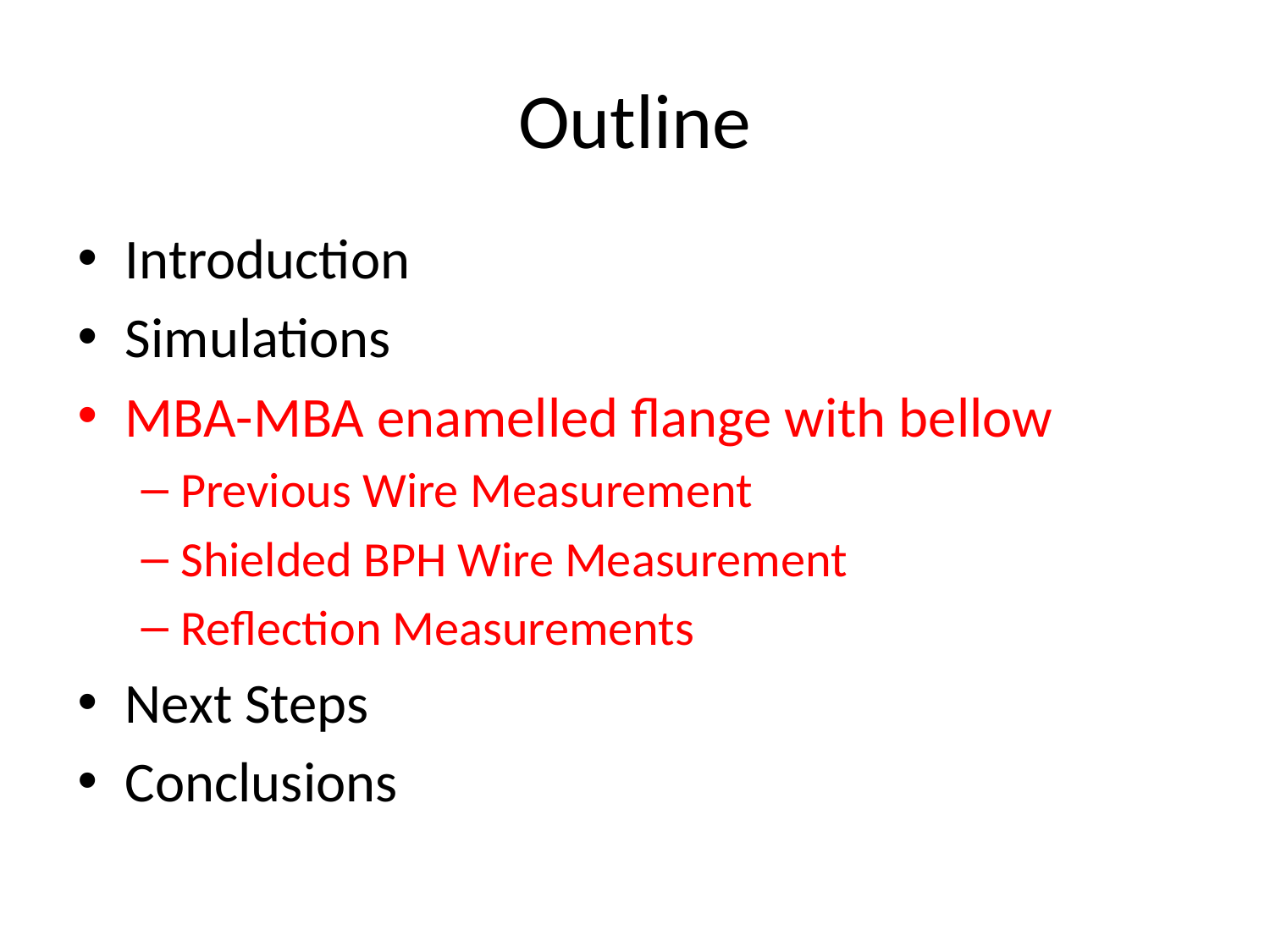

# Outline
Introduction
Simulations
MBA-MBA enamelled flange with bellow
Previous Wire Measurement
Shielded BPH Wire Measurement
Reflection Measurements
Next Steps
Conclusions